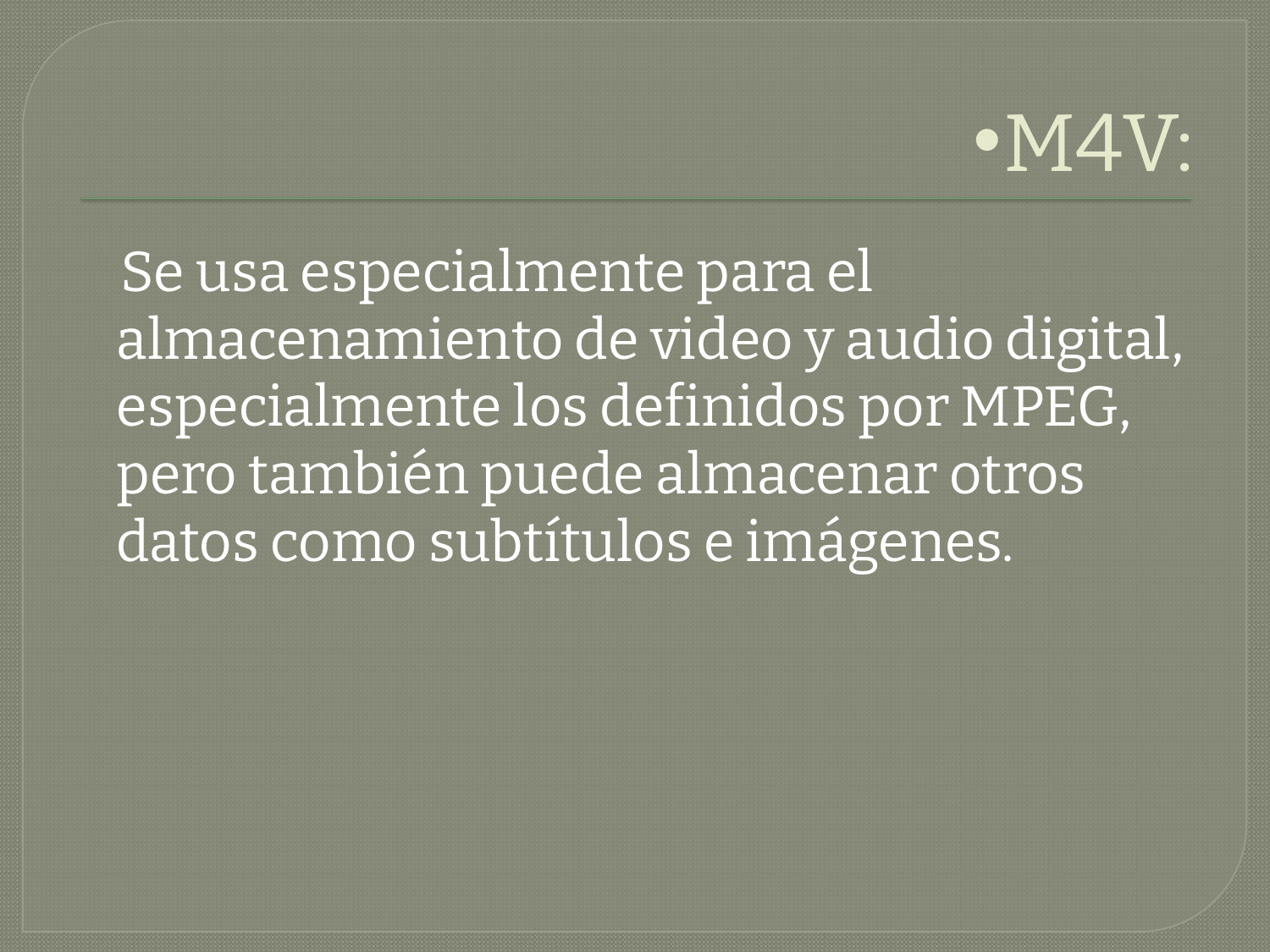

# M4V:
    Se usa especialmente para el almacenamiento de video y audio digital, especialmente los definidos por MPEG, pero también puede almacenar otros datos como subtítulos e imágenes.